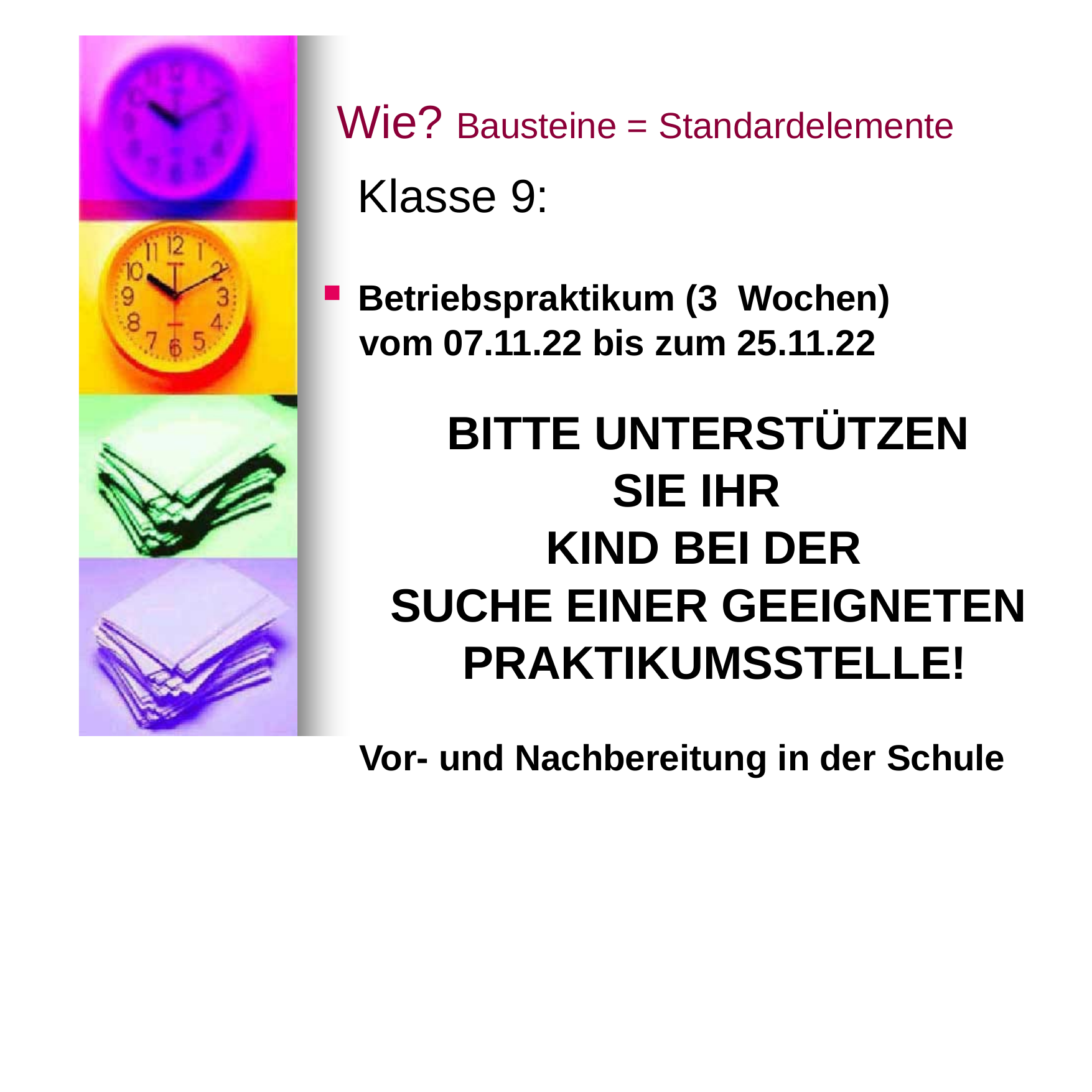

# Wie? Bausteine = Standardelemente
   Klasse 9:

Betriebspraktikum (3  Wochen)
	vom 07.11.22 bis zum 25.11.22

	BITTE UNTERSTÜTZEN
SIE IHR
  	KIND BEI DER
	SUCHE EINER GEEIGNETEN
	PRAKTIKUMSSTELLE!

	Vor- und Nachbereitung in der Schule